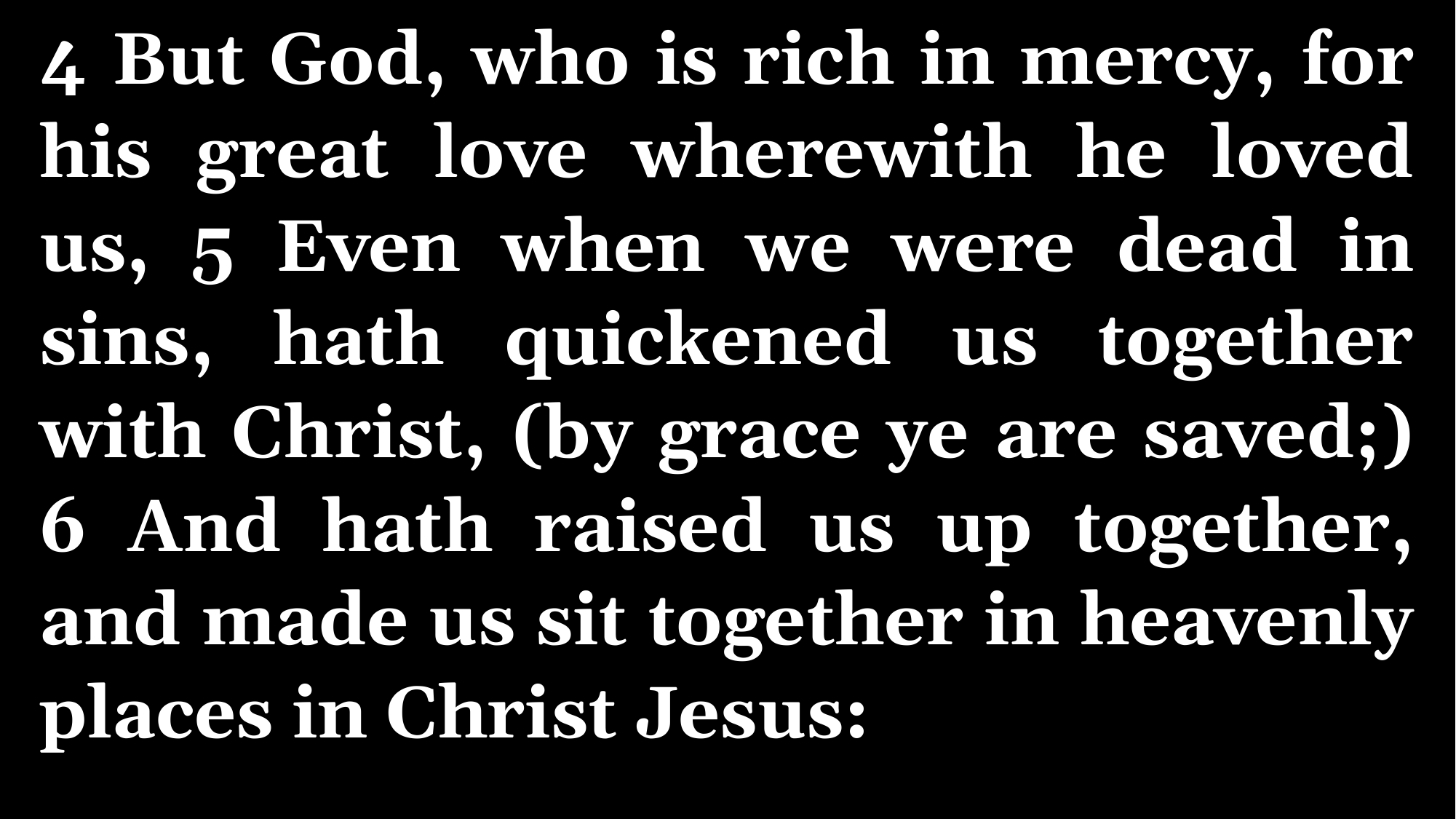

4 But God, who is rich in mercy, for his great love wherewith he loved us, 5 Even when we were dead in sins, hath quickened us together with Christ, (by grace ye are saved;) 6 And hath raised us up together, and made us sit together in heavenly places in Christ Jesus: